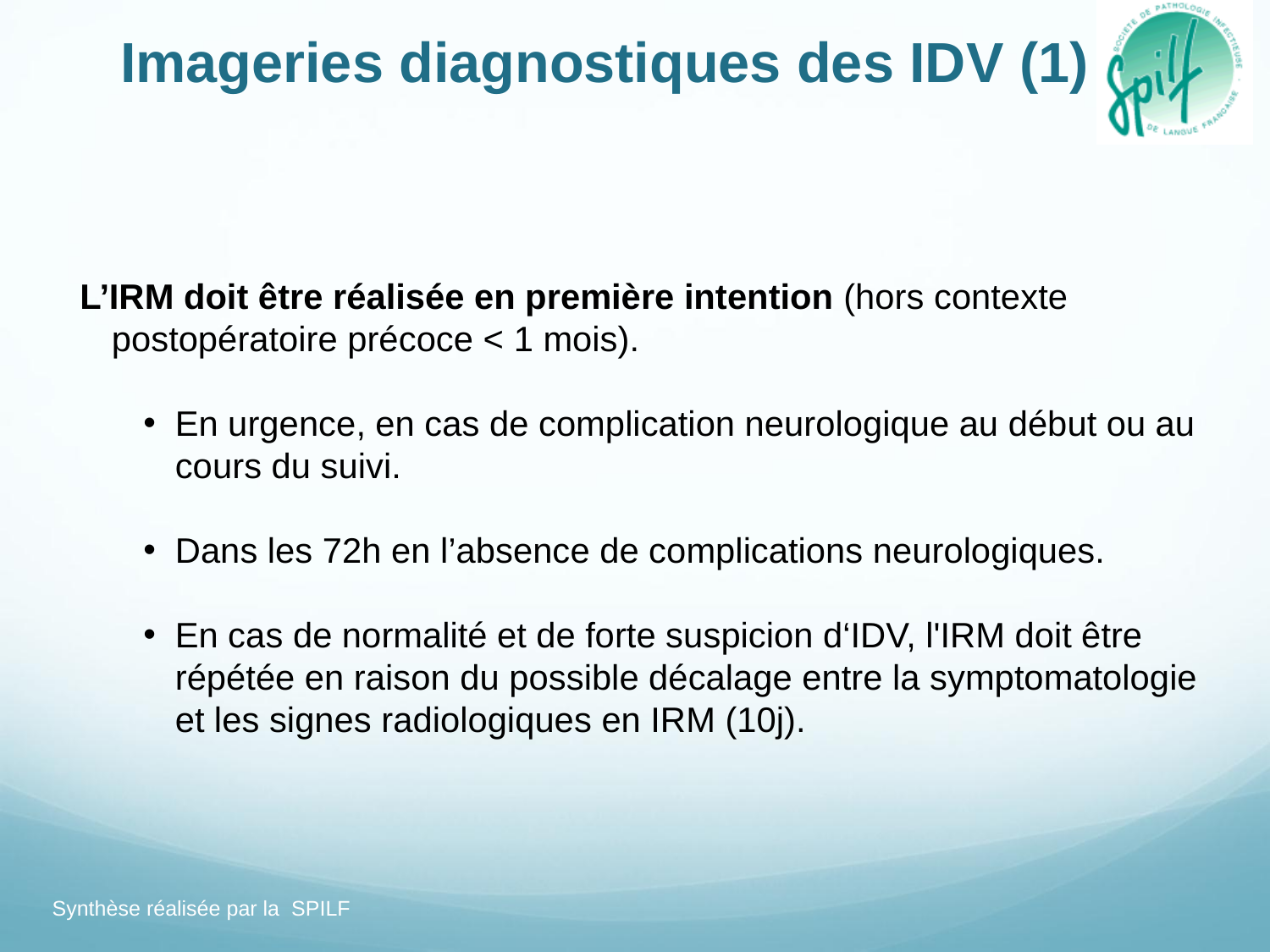

Imageries diagnostiques des IDV (1)
L’IRM doit être réalisée en première intention (hors contexte postopératoire précoce < 1 mois).

En urgence, en cas de complication neurologique au début ou au cours du suivi.

Dans les 72h en l’absence de complications neurologiques.

En cas de normalité et de forte suspicion d‘IDV, l'IRM doit être répétée en raison du possible décalage entre la symptomatologie et les signes radiologiques en IRM (10j).
Synthèse réalisée par la  SPILF